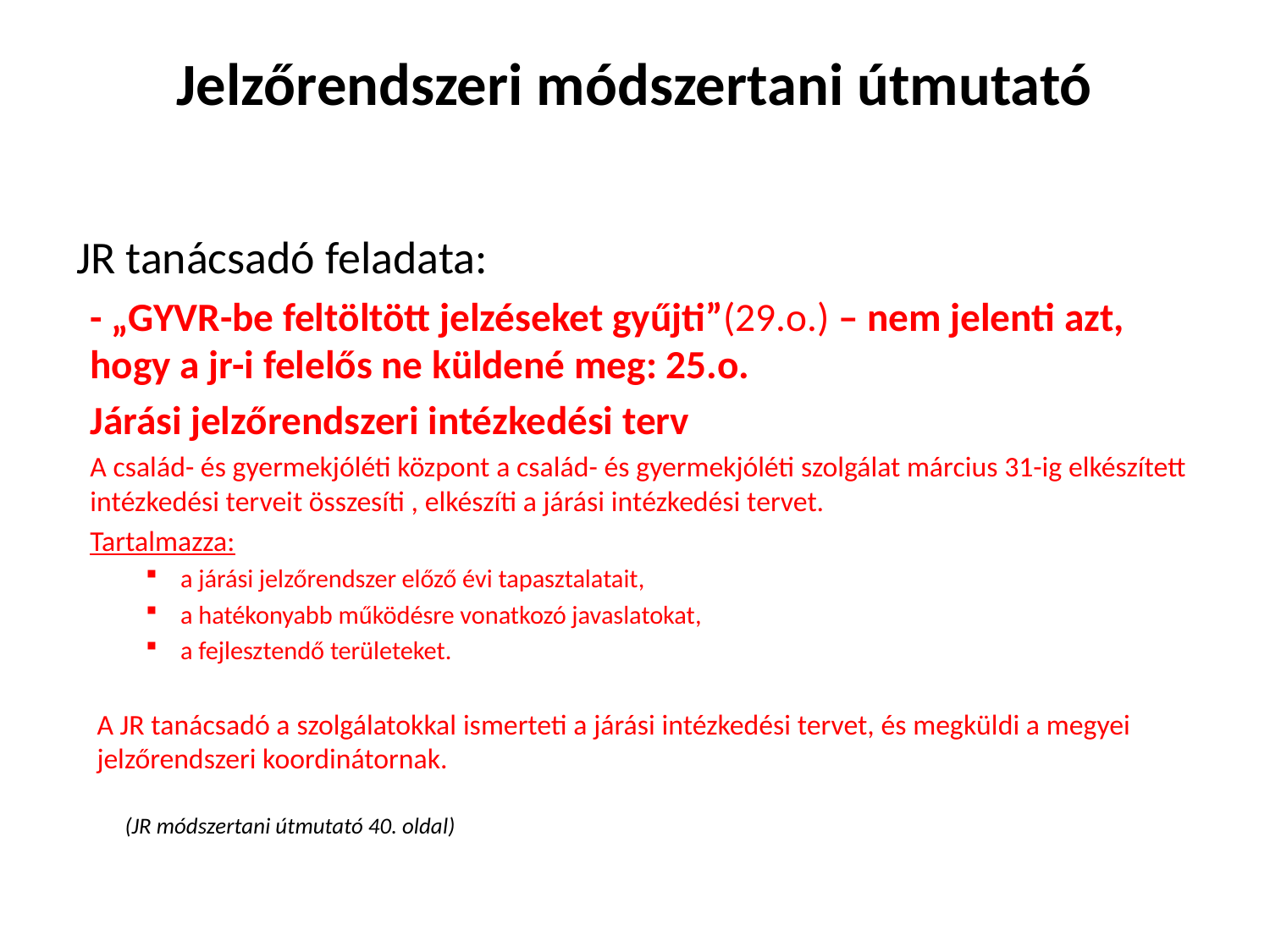

# Jelzőrendszeri módszertani útmutató
JR tanácsadó feladata:
- „GYVR-be feltöltött jelzéseket gyűjti”(29.o.) – nem jelenti azt, hogy a jr-i felelős ne küldené meg: 25.o.
Járási jelzőrendszeri intézkedési terv
A család- és gyermekjóléti központ a család- és gyermekjóléti szolgálat március 31-ig elkészített intézkedési terveit összesíti , elkészíti a járási intézkedési tervet.
Tartalmazza:
a járási jelzőrendszer előző évi tapasztalatait,
a hatékonyabb működésre vonatkozó javaslatokat,
a fejlesztendő területeket.

A JR tanácsadó a szolgálatokkal ismerteti a járási intézkedési tervet, és megküldi a megyei jelzőrendszeri koordinátornak.

(JR módszertani útmutató 40. oldal)